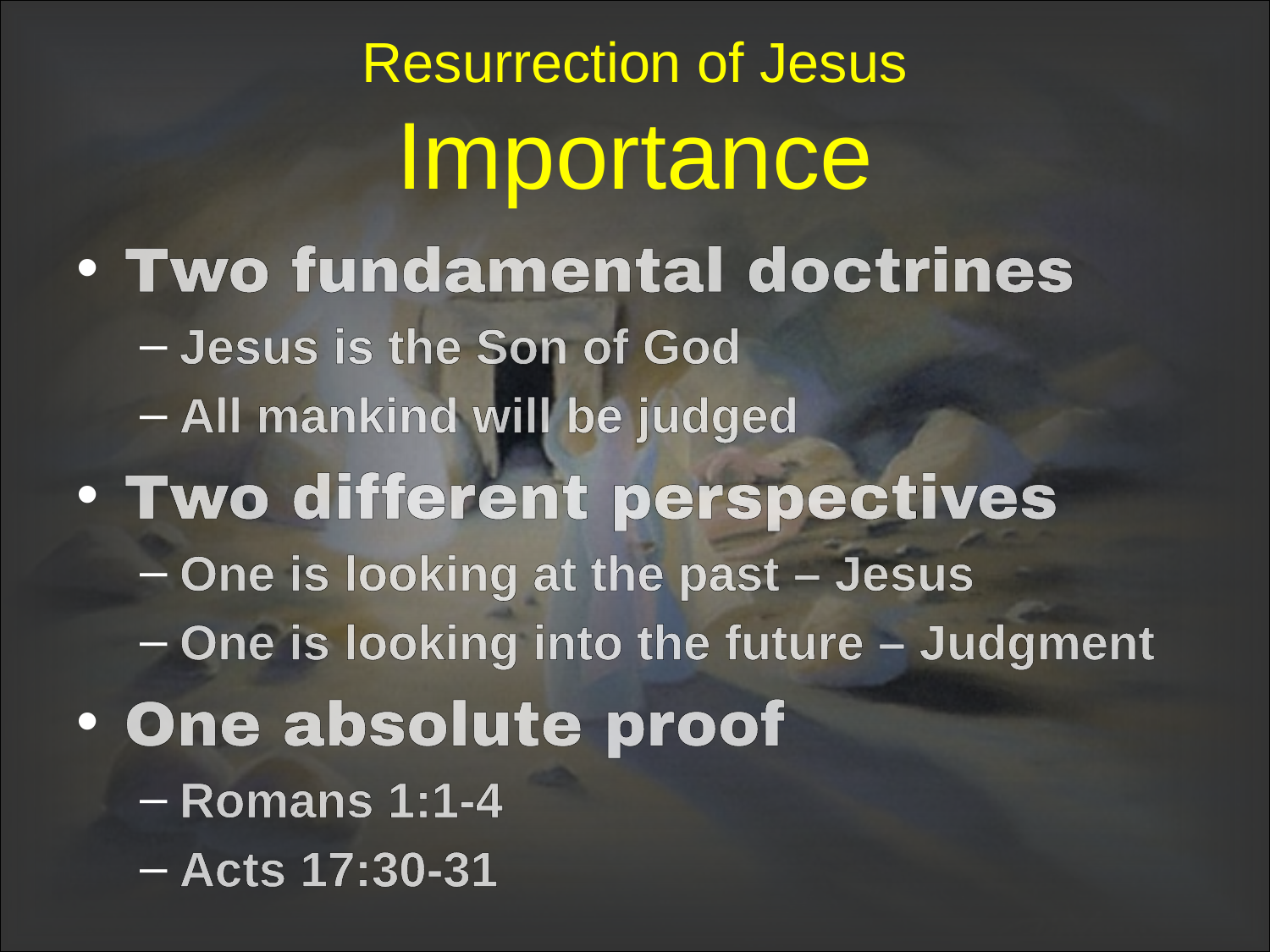

# Resurrection of Jesus Importance
Two fundamental doctrines
Jesus is the Son of God
All mankind will be judged
Two different perspectives
One is looking at the past – Jesus
One is looking into the future – Judgment
One absolute proof
Romans 1:1-4
Acts 17:30-31